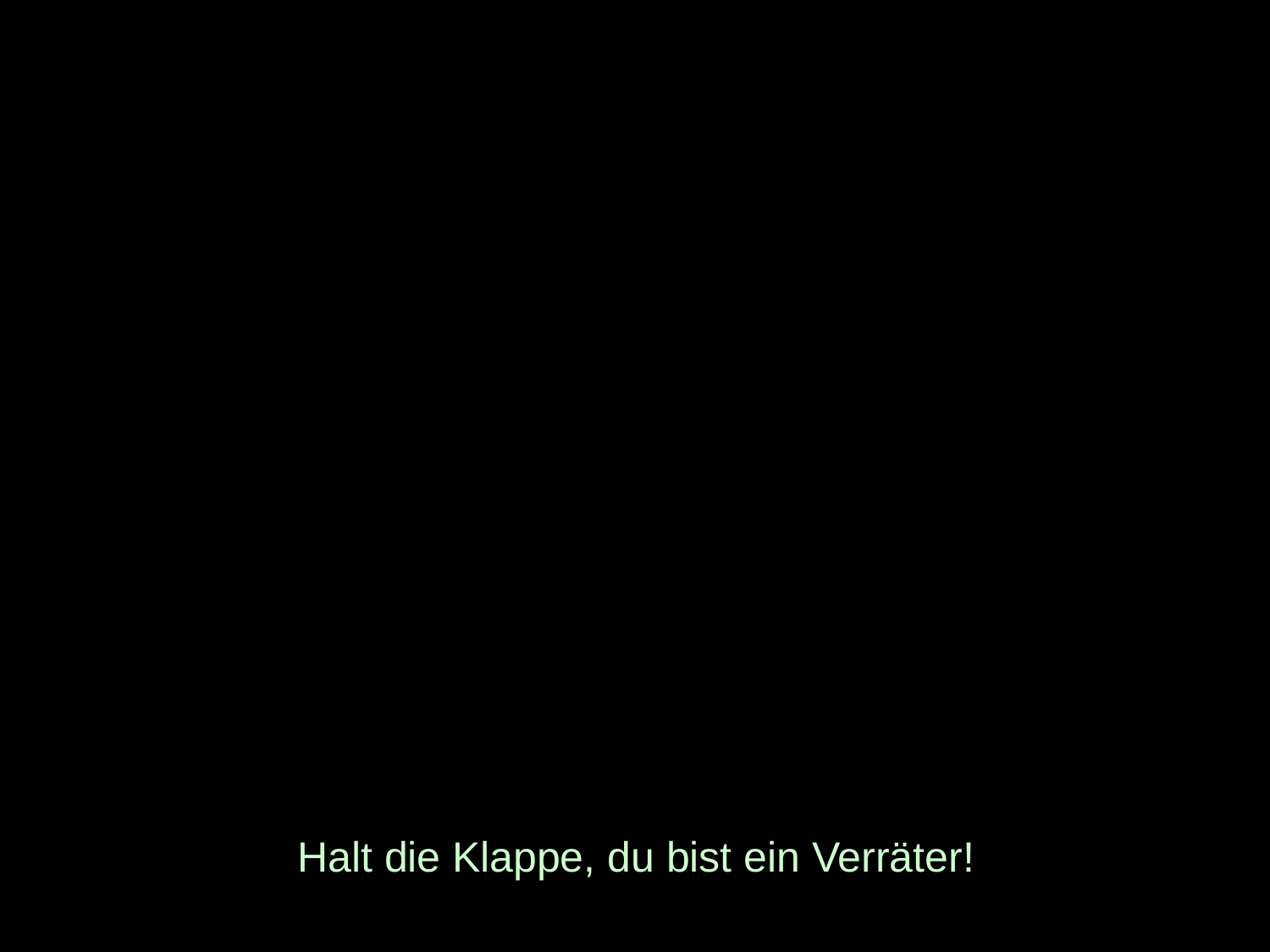

# Halt die Klappe, du bist ein Verräter!